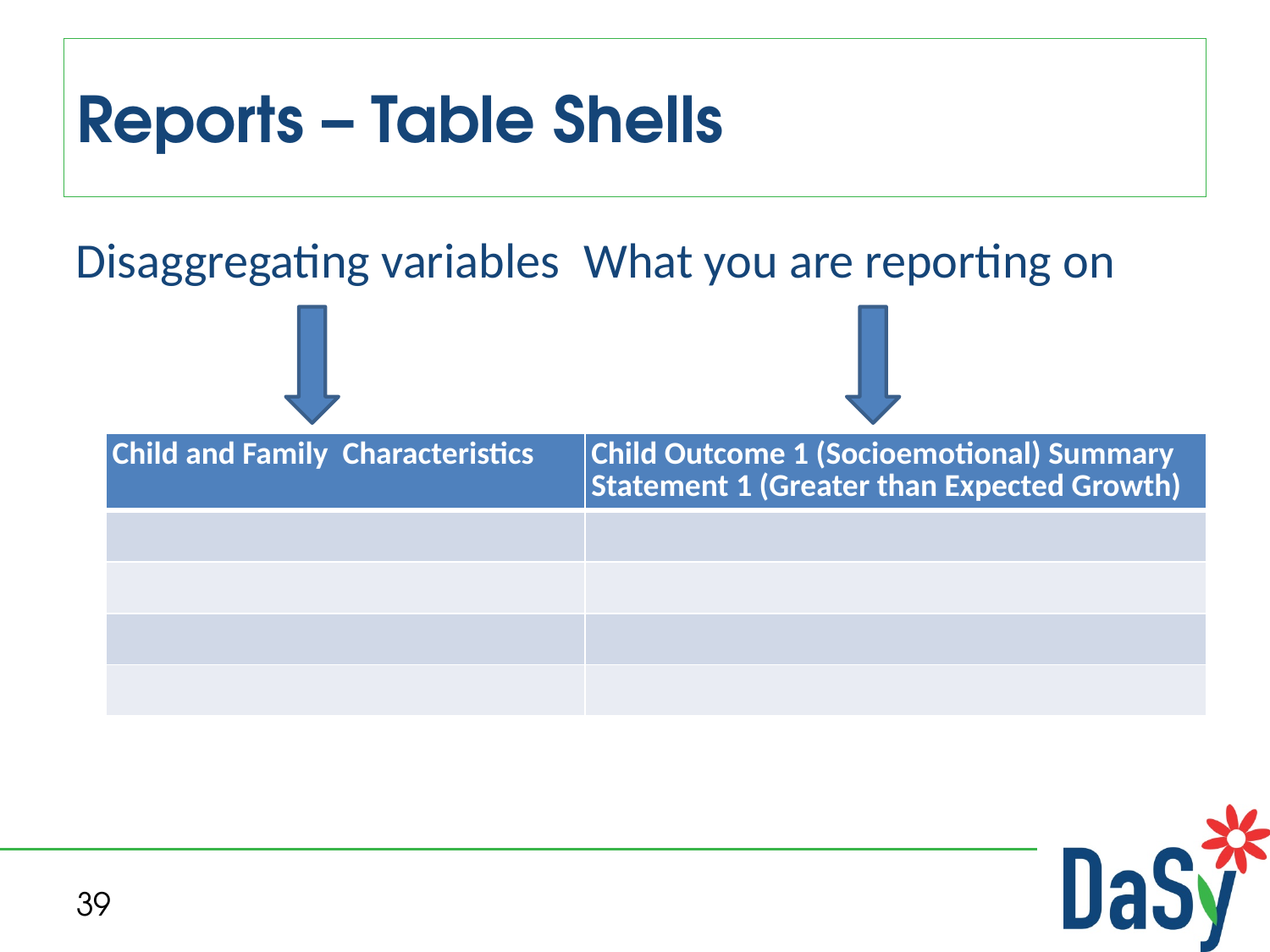

# Reports – Table Shells
Disaggregating variables	What you are reporting on

| Child and Family Characteristics | Child Outcome 1 (Socioemotional) Summary Statement 1 (Greater than Expected Growth) |
| --- | --- |
|  |  |
|  |  |
|  |  |
|  |  |